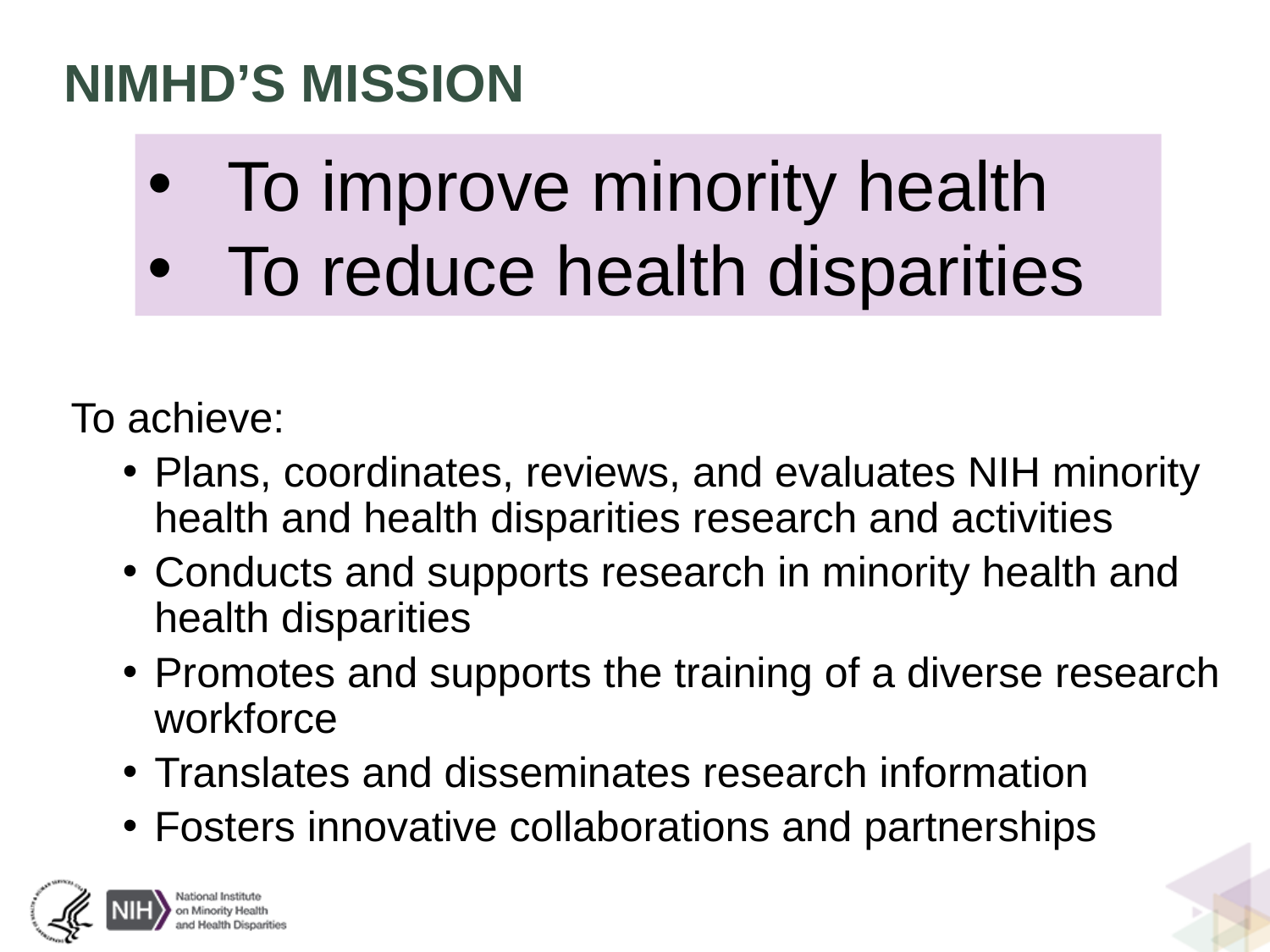

# NIMHD’S MISSION
To improve minority health
To reduce health disparities
 To achieve:
Plans, coordinates, reviews, and evaluates NIH minority health and health disparities research and activities
Conducts and supports research in minority health and health disparities
Promotes and supports the training of a diverse research workforce
Translates and disseminates research information
Fosters innovative collaborations and partnerships